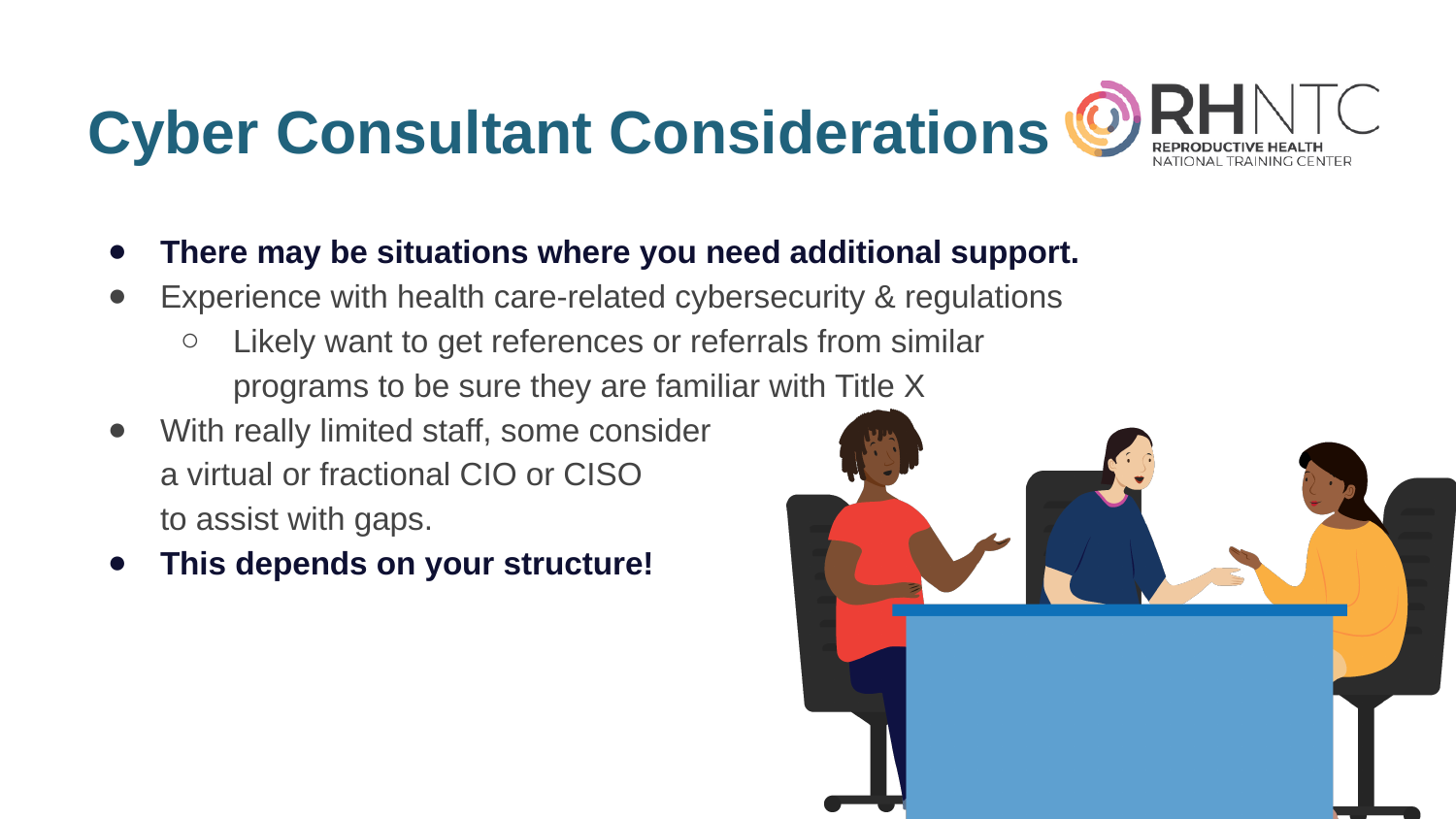

# Cyber Consultant Considerations
There may be situations where you need additional support.
Experience with health care-related cybersecurity & regulations
Likely want to get references or referrals from similar programs to be sure they are familiar with Title X
With really limited staff, some consider
a virtual or fractional CIO or CISO
to assist with gaps.
This depends on your structure!